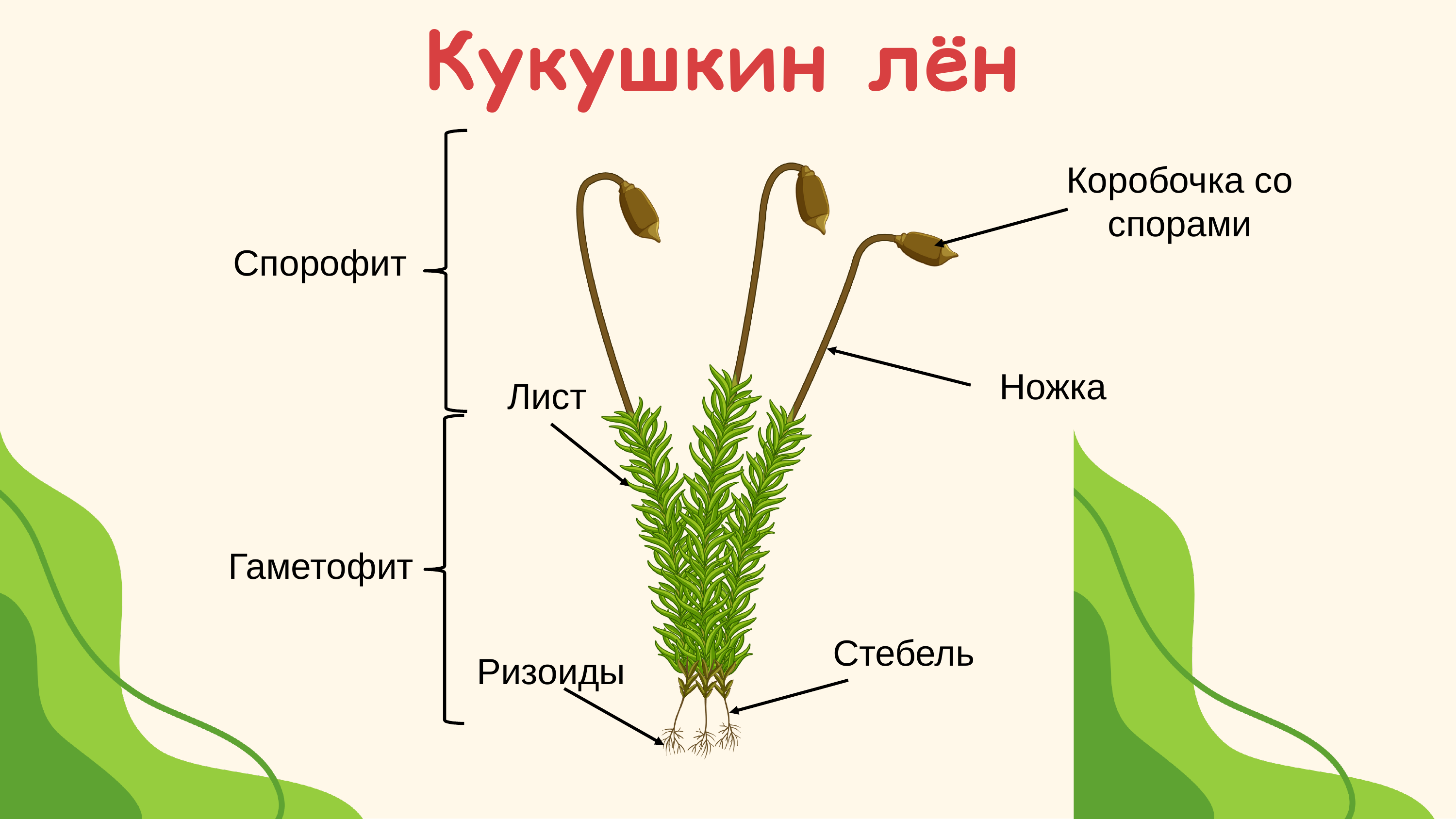

Кукушкин лён

Коробочка со спорами

Спорофит
Ножка
Лист

Гаметофит
Стебель
Ризоиды